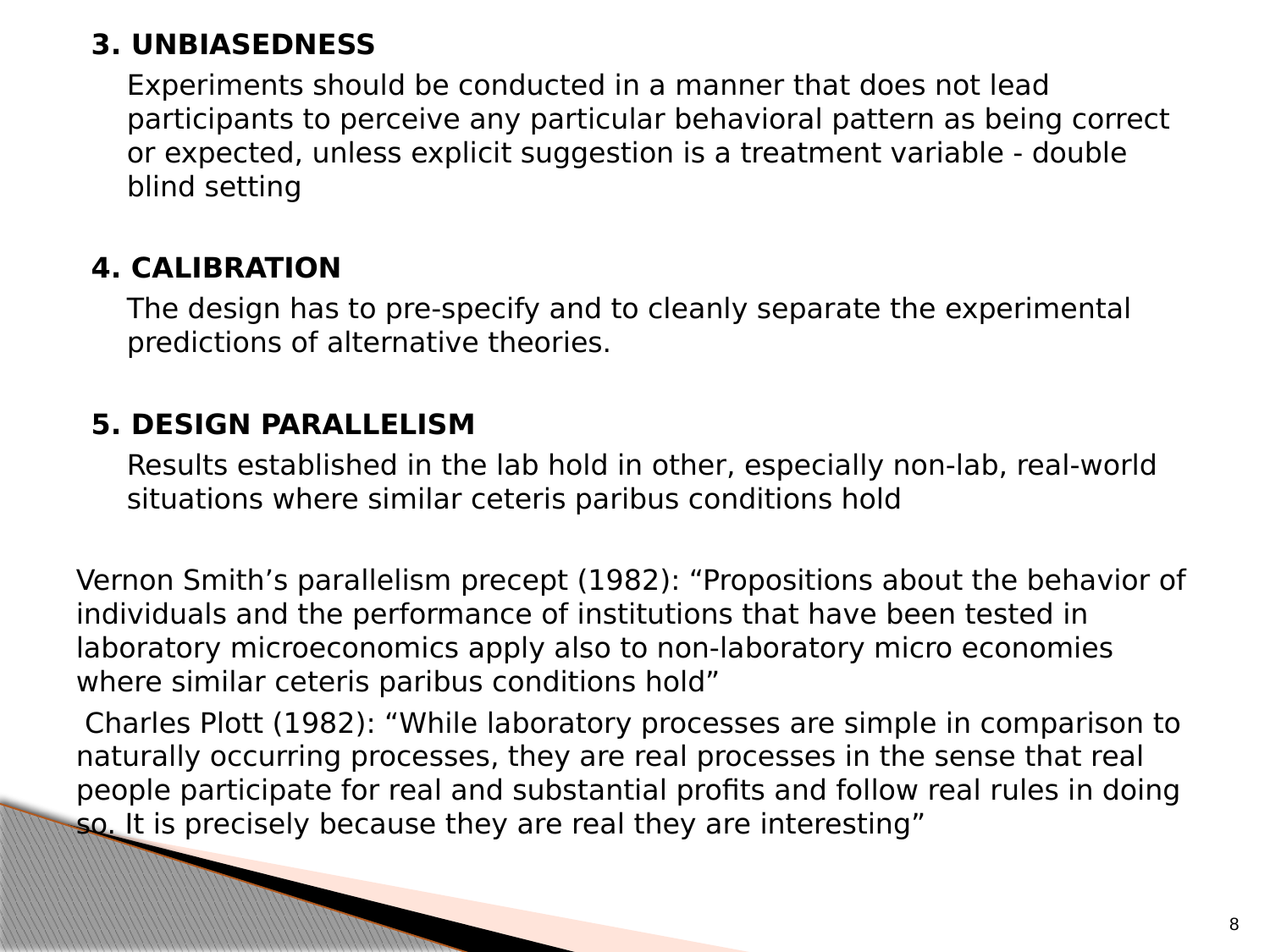

3. UNBIASEDNESS
	Experiments should be conducted in a manner that does not lead participants to perceive any particular behavioral pattern as being correct or expected, unless explicit suggestion is a treatment variable - double blind setting

4. CALIBRATION
	The design has to pre-specify and to cleanly separate the experimental predictions of alternative theories.

5. DESIGN PARALLELISM
	Results established in the lab hold in other, especially non-lab, real-world situations where similar ceteris paribus conditions hold

Vernon Smith’s parallelism precept (1982): “Propositions about the behavior of individuals and the performance of institutions that have been tested in laboratory microeconomics apply also to non-laboratory micro economies where similar ceteris paribus conditions hold”
 Charles Plott (1982): “While laboratory processes are simple in comparison to naturally occurring processes, they are real processes in the sense that real people participate for real and substantial profits and follow real rules in doing so. It is precisely because they are real they are interesting”
8